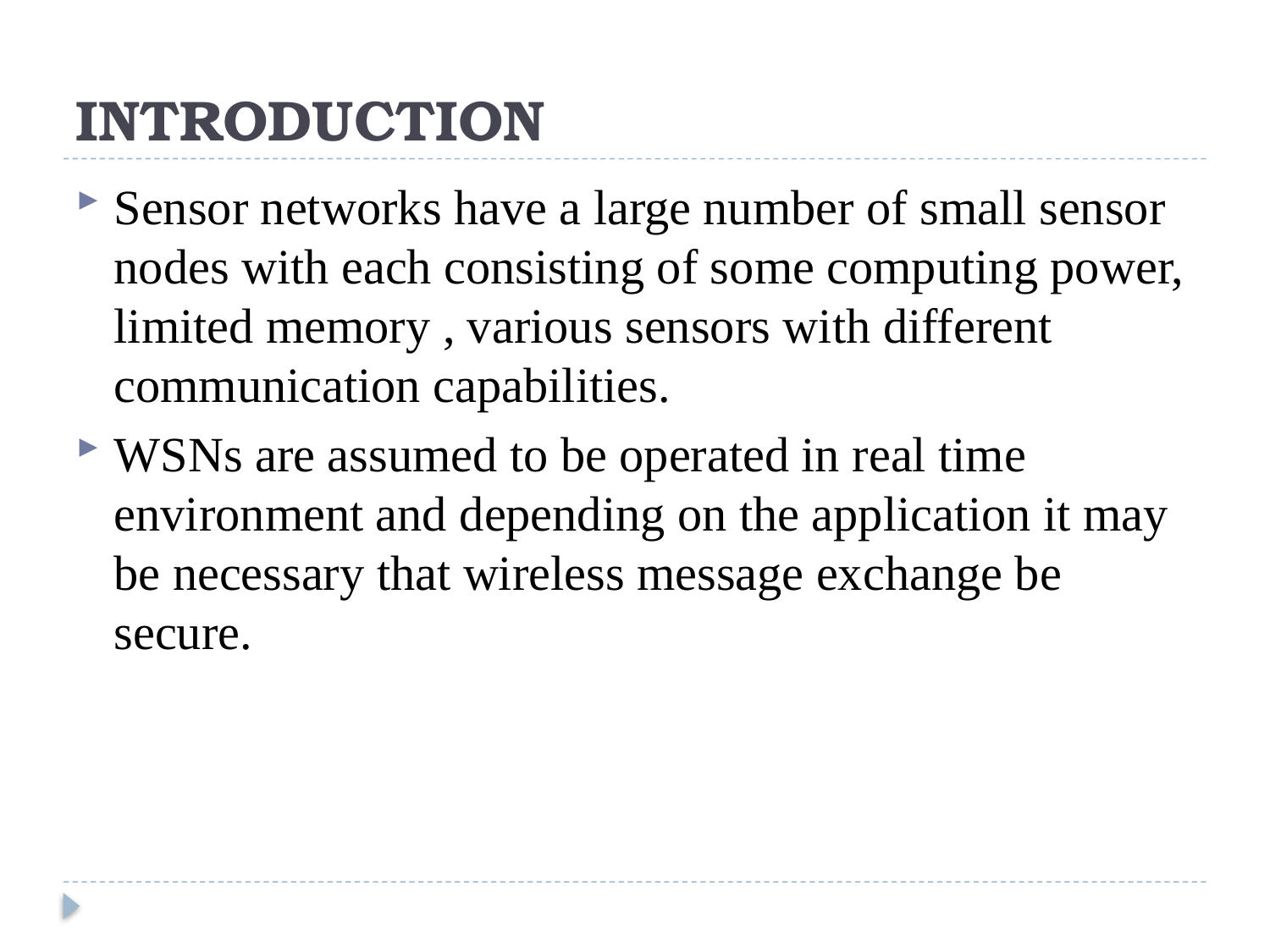

# INTRODUCTION
Sensor networks have a large number of small sensor nodes with each consisting of some computing power, limited memory , various sensors with different communication capabilities.
WSNs are assumed to be operated in real time environment and depending on the application it may be necessary that wireless message exchange be secure.